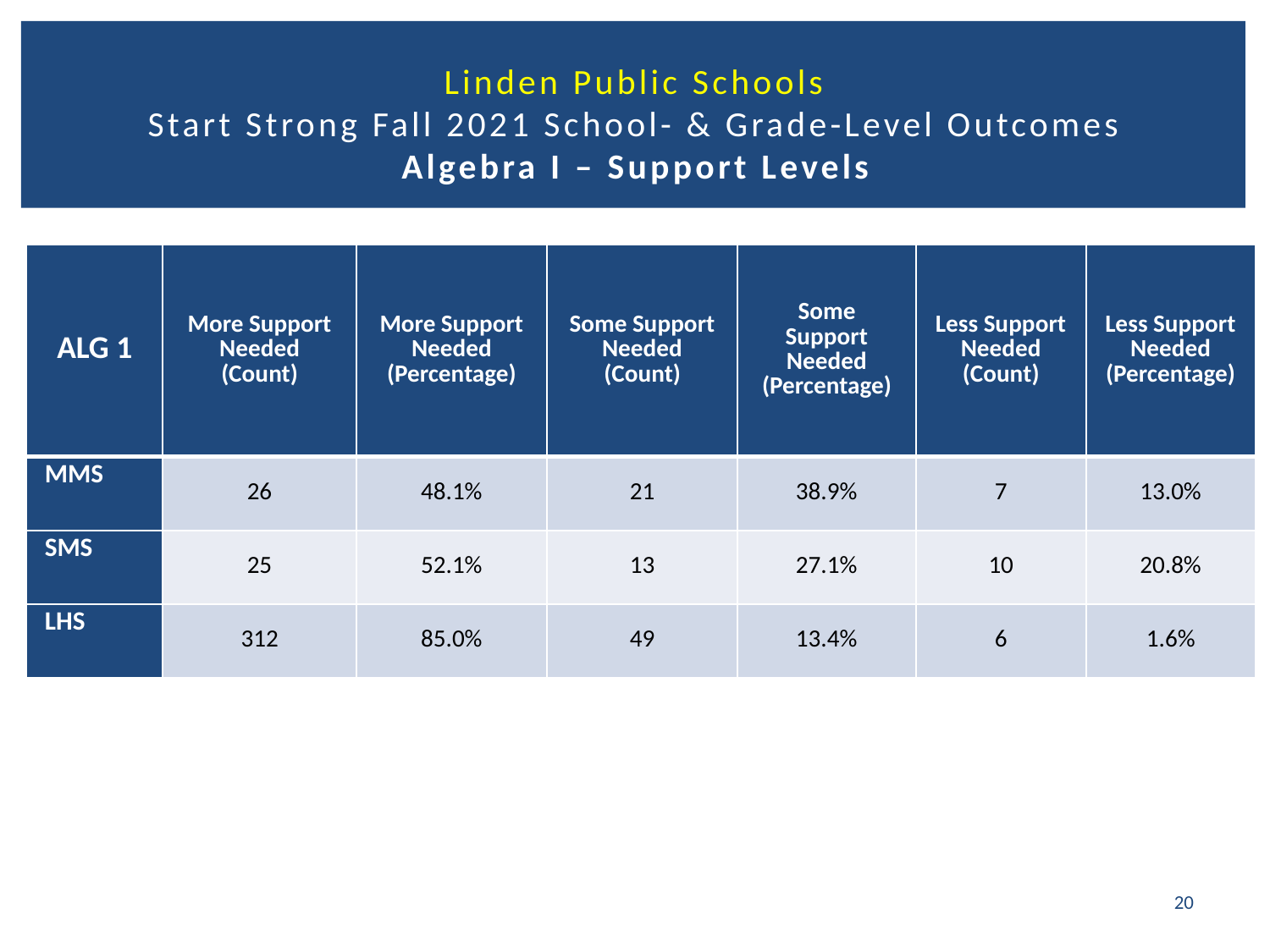

# Linden Public Schools Start Strong Fall 2021 School- & Grade-Level Outcomes Algebra I – Support Levels
| ALG 1 | More Support Needed (Count) | More Support Needed (Percentage) | Some Support Needed (Count) | Some Support Needed (Percentage) | Less Support Needed (Count) | Less Support Needed (Percentage) |
| --- | --- | --- | --- | --- | --- | --- |
| MMS | 26 | 48.1% | 21 | 38.9% | 7 | 13.0% |
| SMS | 25 | 52.1% | 13 | 27.1% | 10 | 20.8% |
| LHS | 312 | 85.0% | 49 | 13.4% | 6 | 1.6% |
20